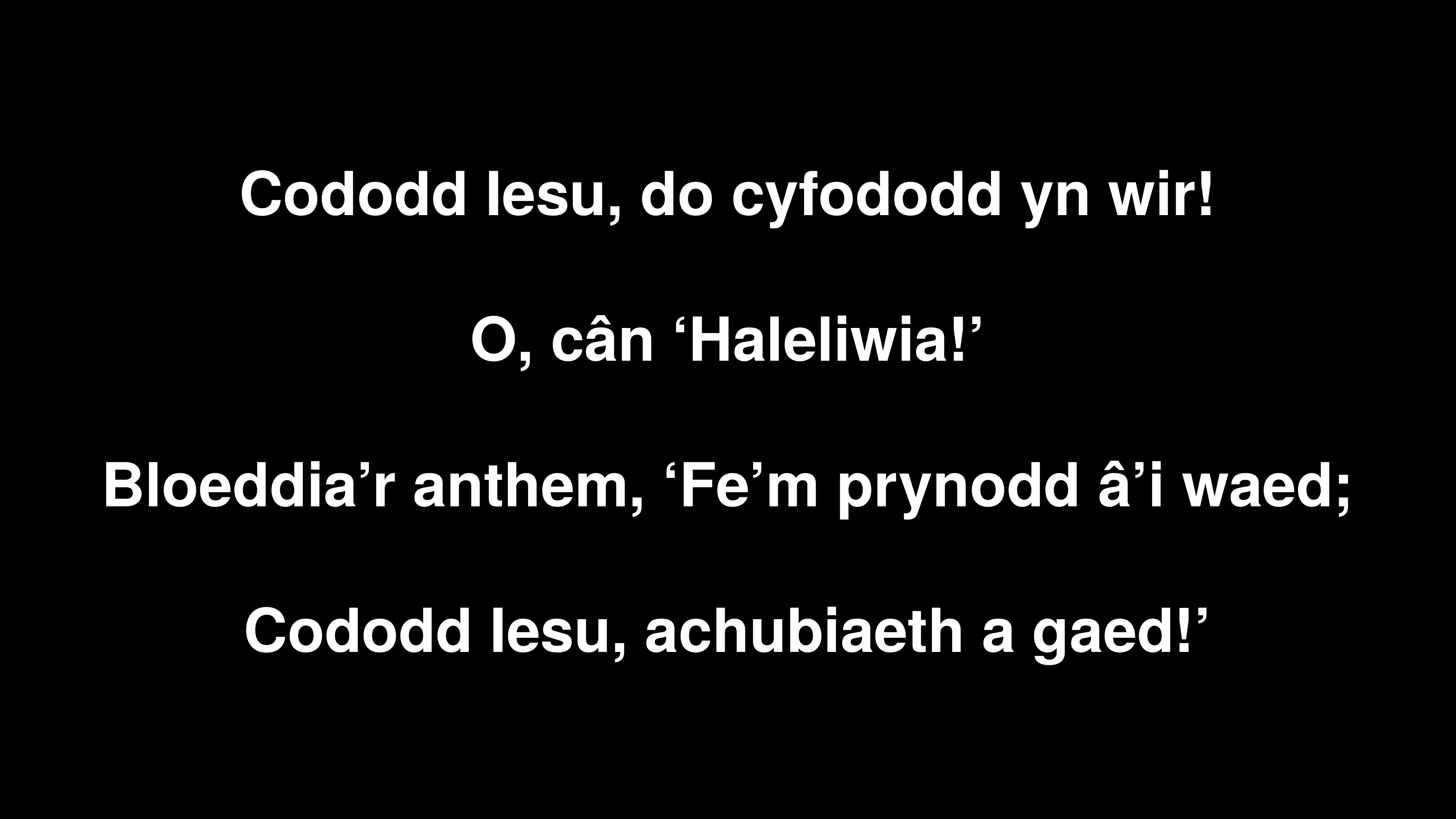

Cododd Iesu, do cyfododd yn wir!

O, cân ‘Haleliwia!’

Bloeddia’r anthem, ‘Fe’m prynodd â’i waed;

Cododd Iesu, achubiaeth a gaed!’